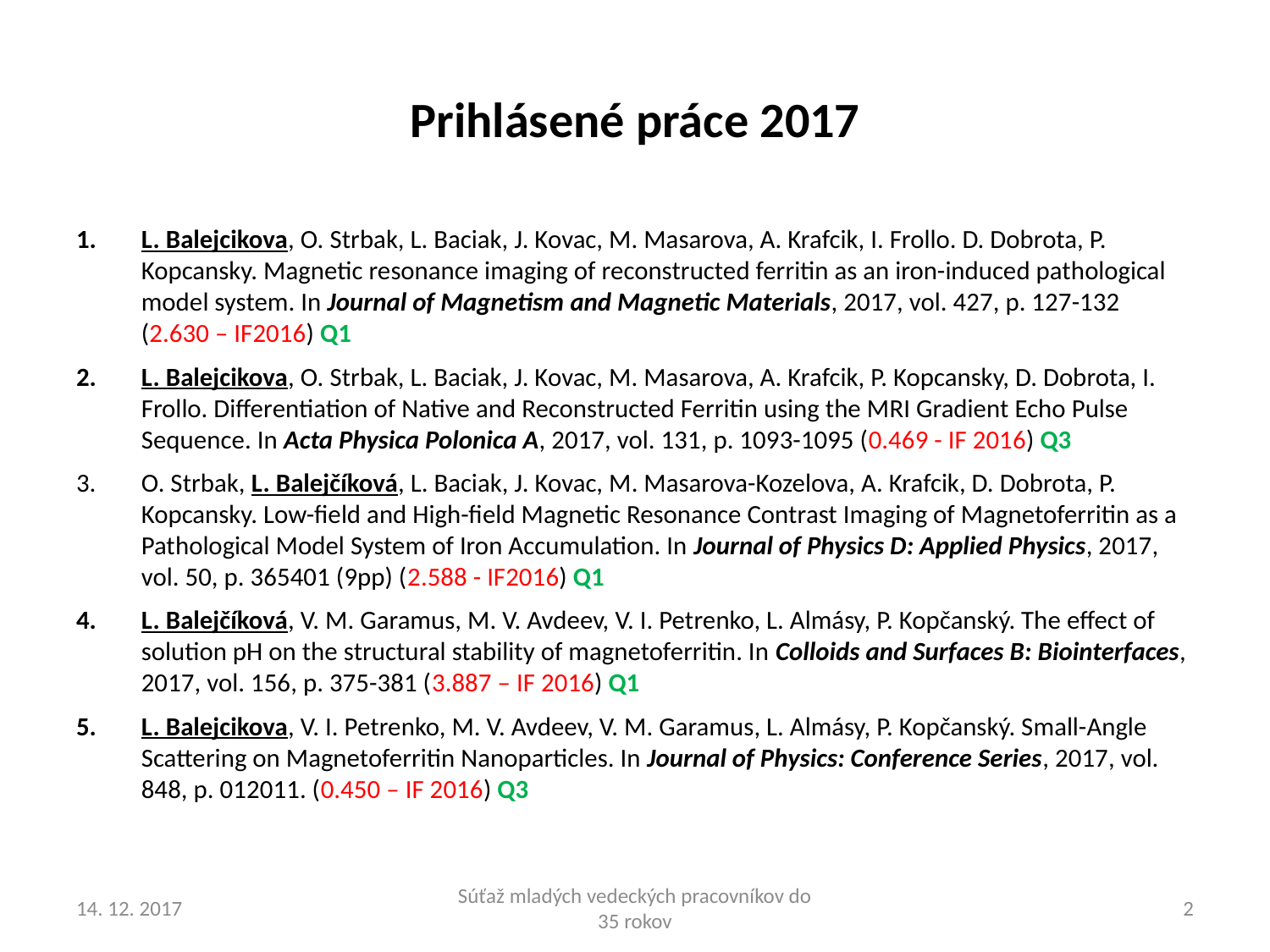

# Prihlásené práce 2017
L. Balejcikova, O. Strbak, L. Baciak, J. Kovac, M. Masarova, A. Krafcik, I. Frollo. D. Dobrota, P. Kopcansky. Magnetic resonance imaging of reconstructed ferritin as an iron-induced pathological model system. In Journal of Magnetism and Magnetic Materials, 2017, vol. 427, p. 127-132 (2.630 – IF2016) Q1
L. Balejcikova, O. Strbak, L. Baciak, J. Kovac, M. Masarova, A. Krafcik, P. Kopcansky, D. Dobrota, I. Frollo. Differentiation of Native and Reconstructed Ferritin using the MRI Gradient Echo Pulse Sequence. In Acta Physica Polonica A, 2017, vol. 131, p. 1093-1095 (0.469 - IF 2016) Q3
O. Strbak, L. Balejčíková, L. Baciak, J. Kovac, M. Masarova-Kozelova, A. Krafcik, D. Dobrota, P. Kopcansky. Low-field and High-field Magnetic Resonance Contrast Imaging of Magnetoferritin as a Pathological Model System of Iron Accumulation. In Journal of Physics D: Applied Physics, 2017, vol. 50, p. 365401 (9pp) (2.588 - IF2016) Q1
L. Balejčíková, V. M. Garamus, M. V. Avdeev, V. I. Petrenko, L. Almásy, P. Kopčanský. The effect of solution pH on the structural stability of magnetoferritin. In Colloids and Surfaces B: Biointerfaces, 2017, vol. 156, p. 375-381 (3.887 – IF 2016) Q1
L. Balejcikova, V. I. Petrenko, M. V. Avdeev, V. M. Garamus, L. Almásy, P. Kopčanský. Small-Angle Scattering on Magnetoferritin Nanoparticles. In Journal of Physics: Conference Series, 2017, vol. 848, p. 012011. (0.450 – IF 2016) Q3

14. 12. 2017
Súťaž mladých vedeckých pracovníkov do 35 rokov
2